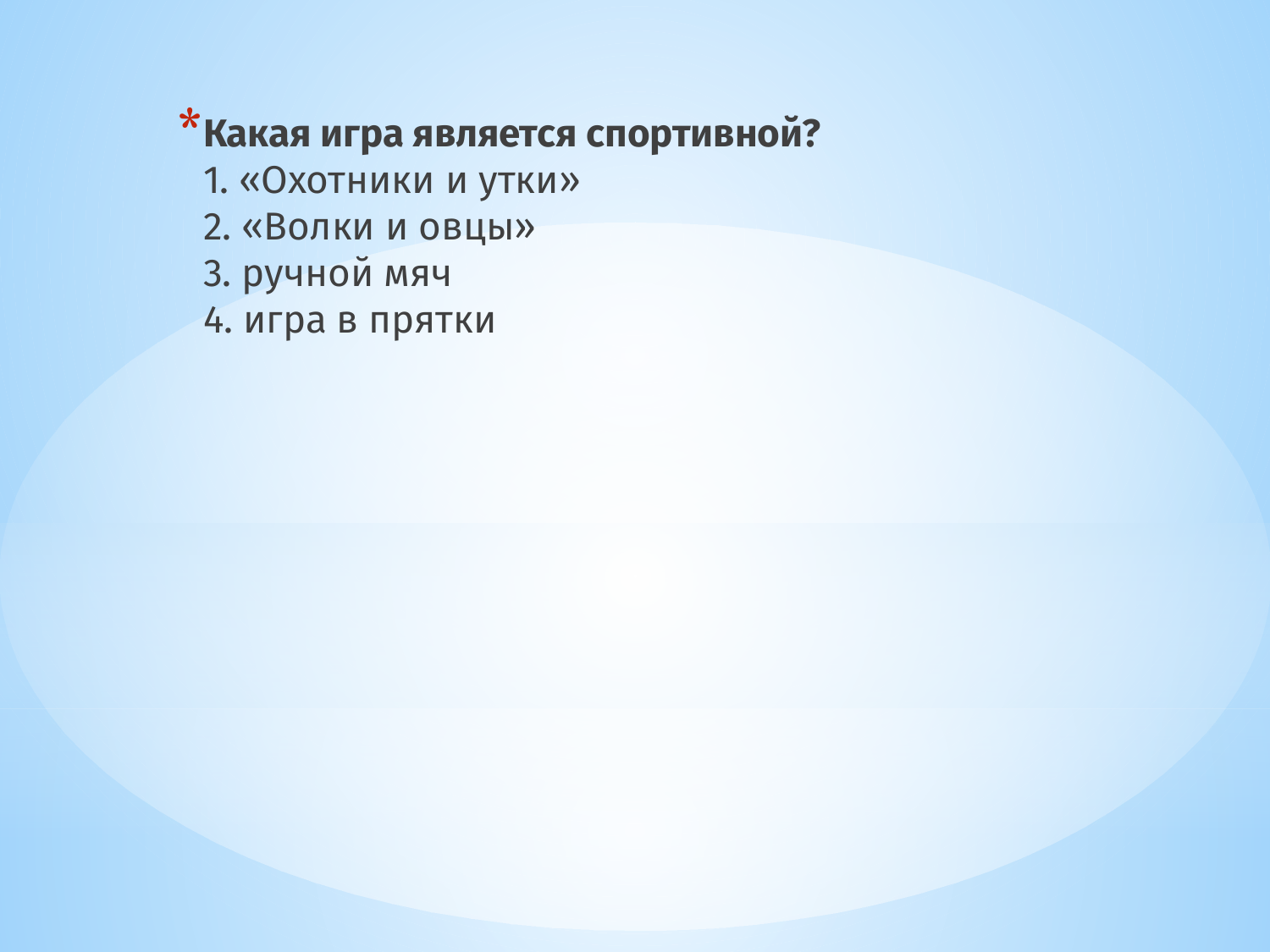

Какая игра является спортивной?
1. «Охотники и утки»
2. «Волки и овцы»
3. ручной мяч
4. игра в прятки
#